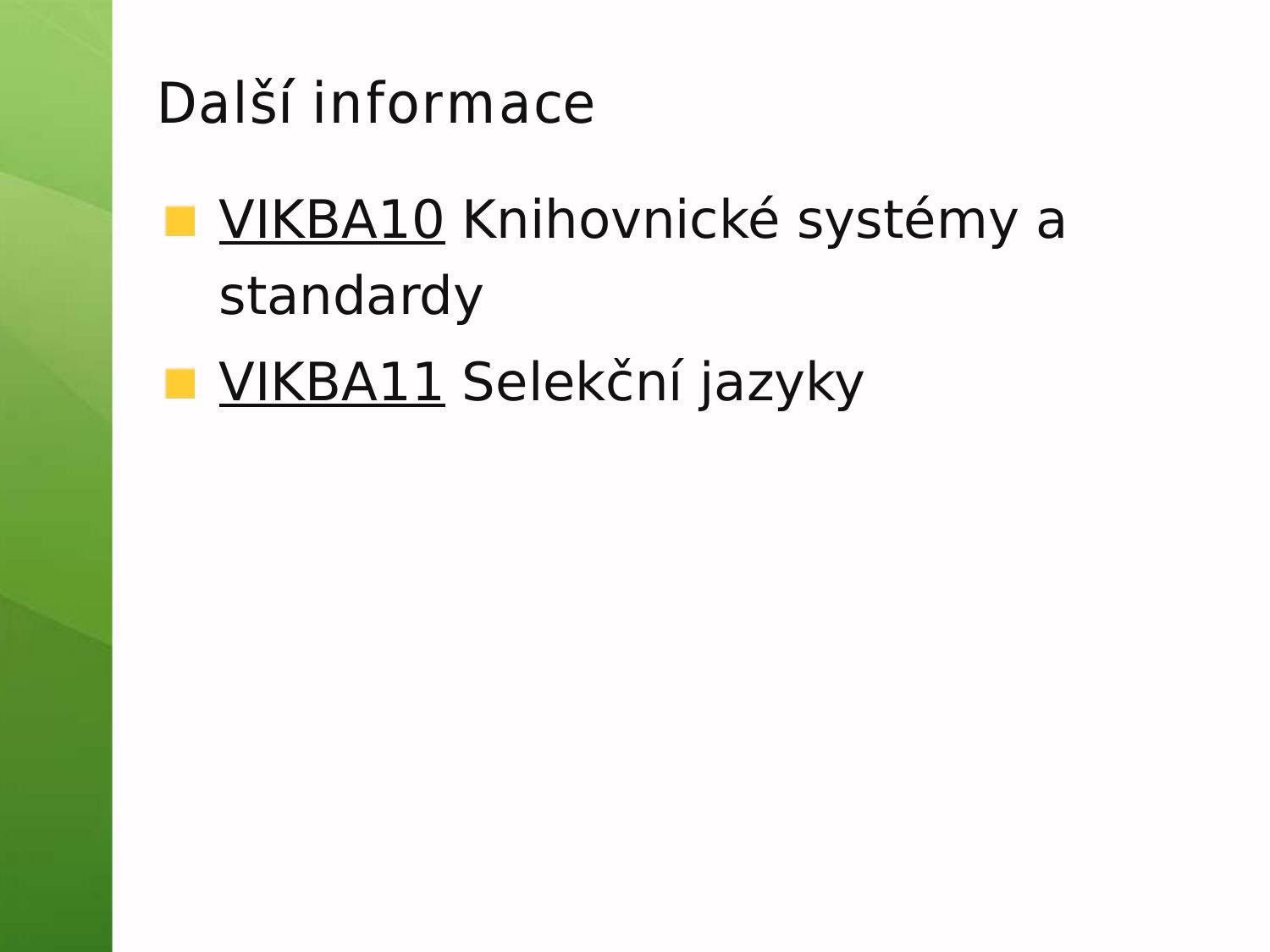

# Další informace
VIKBA10 Knihovnické systémy a standardy
VIKBA11 Selekční jazyky